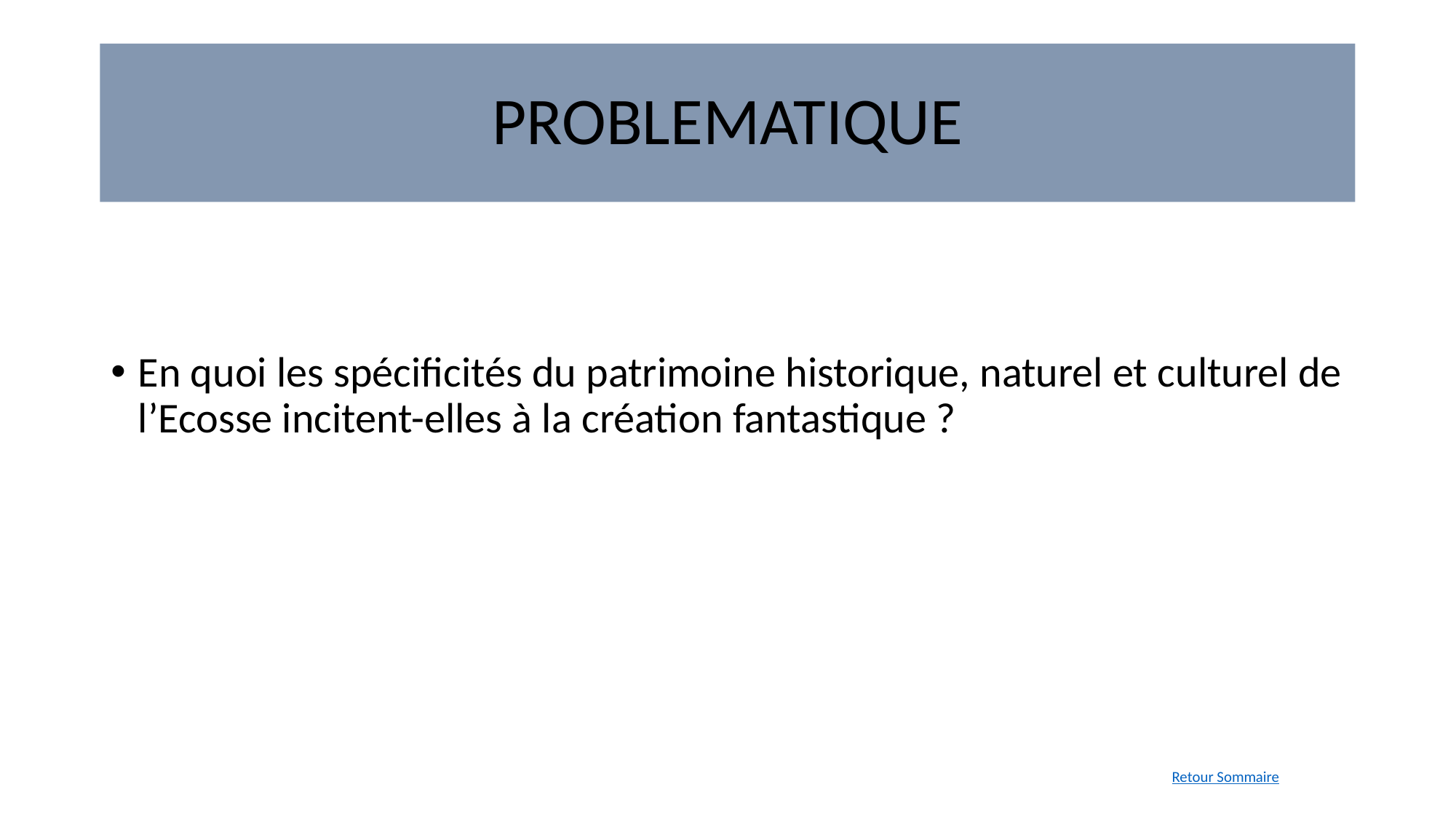

# PROBLEMATIQUE

En quoi les spécificités du patrimoine historique, naturel et culturel de l’Ecosse incitent-elles à la création fantastique ?

Retour Sommaire